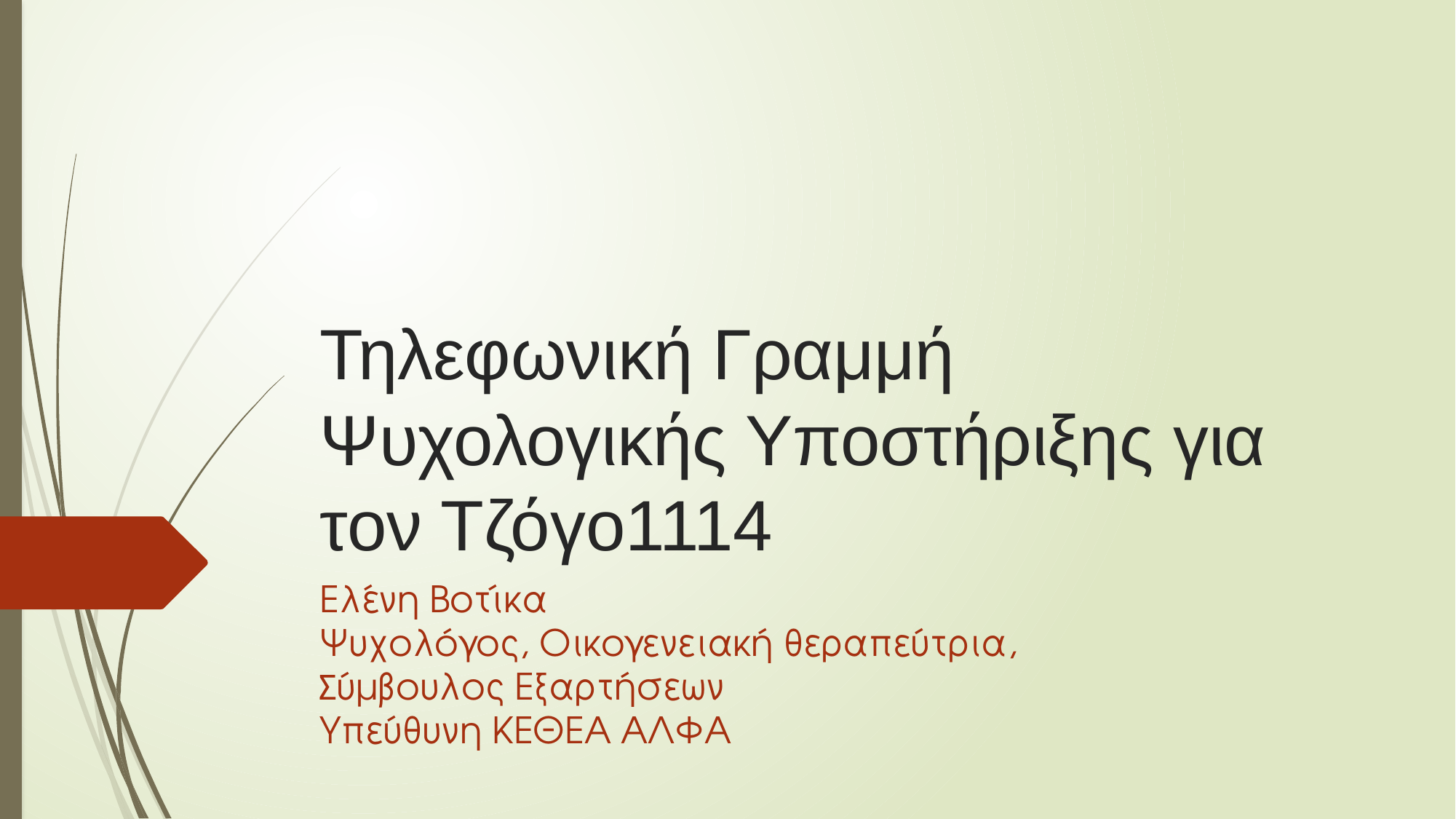

# Τηλεφωνική Γραμμή Ψυχολογικής Υποστήριξης για τον Τζόγο1114
Ελένη Βοτίκα
Ψυχολόγος, Οικογενειακή θεραπεύτρια,
Σύμβουλος Εξαρτήσεων
Υπεύθυνη ΚΕΘΕΑ ΑΛΦΑ